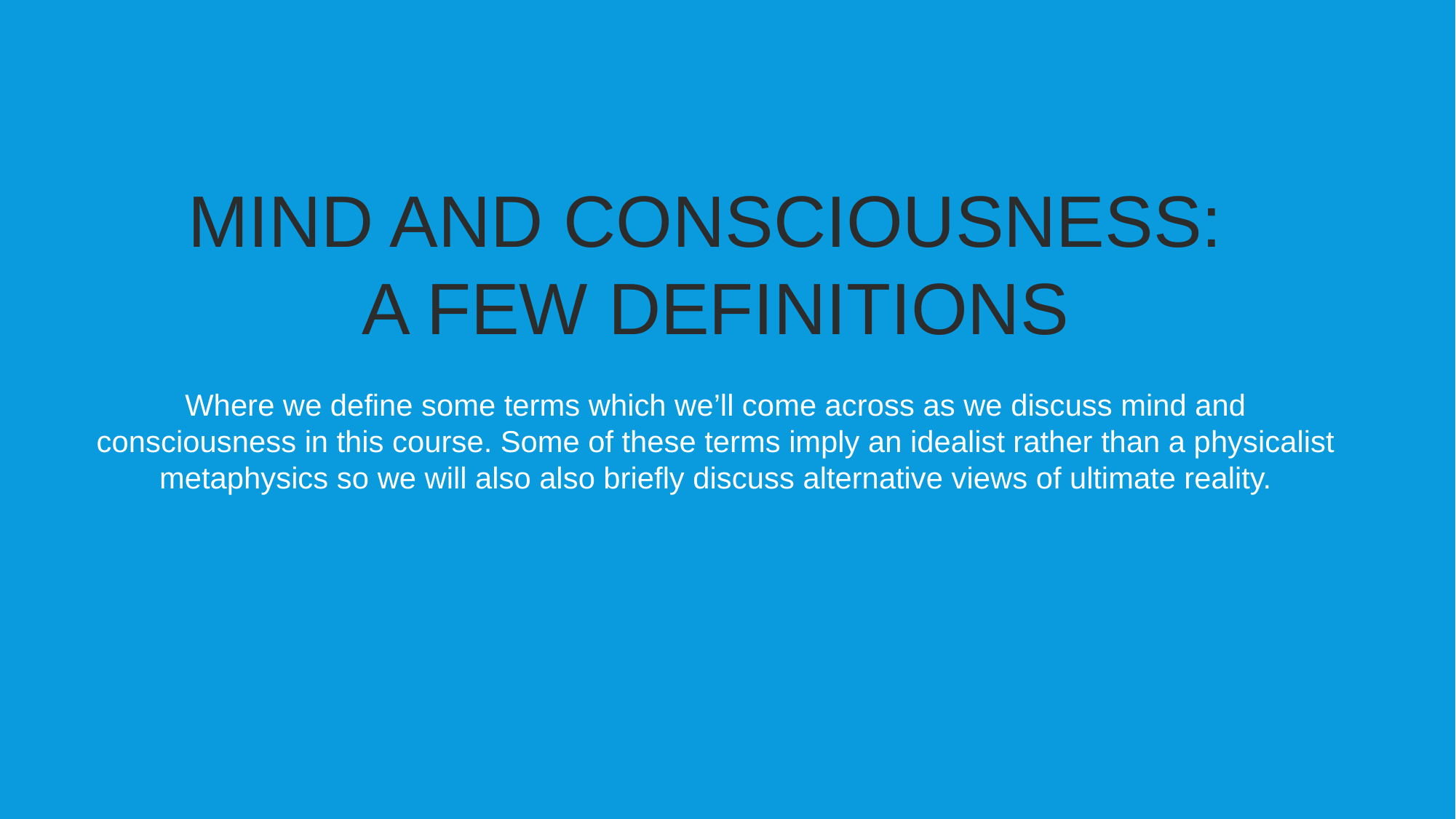

MIND AND CONSCIOUSNESS:
A FEW DEFINITIONS

Where we define some terms which we’ll come across as we discuss mind and consciousness in this course. Some of these terms imply an idealist rather than a physicalist metaphysics so we will also also briefly discuss alternative views of ultimate reality.